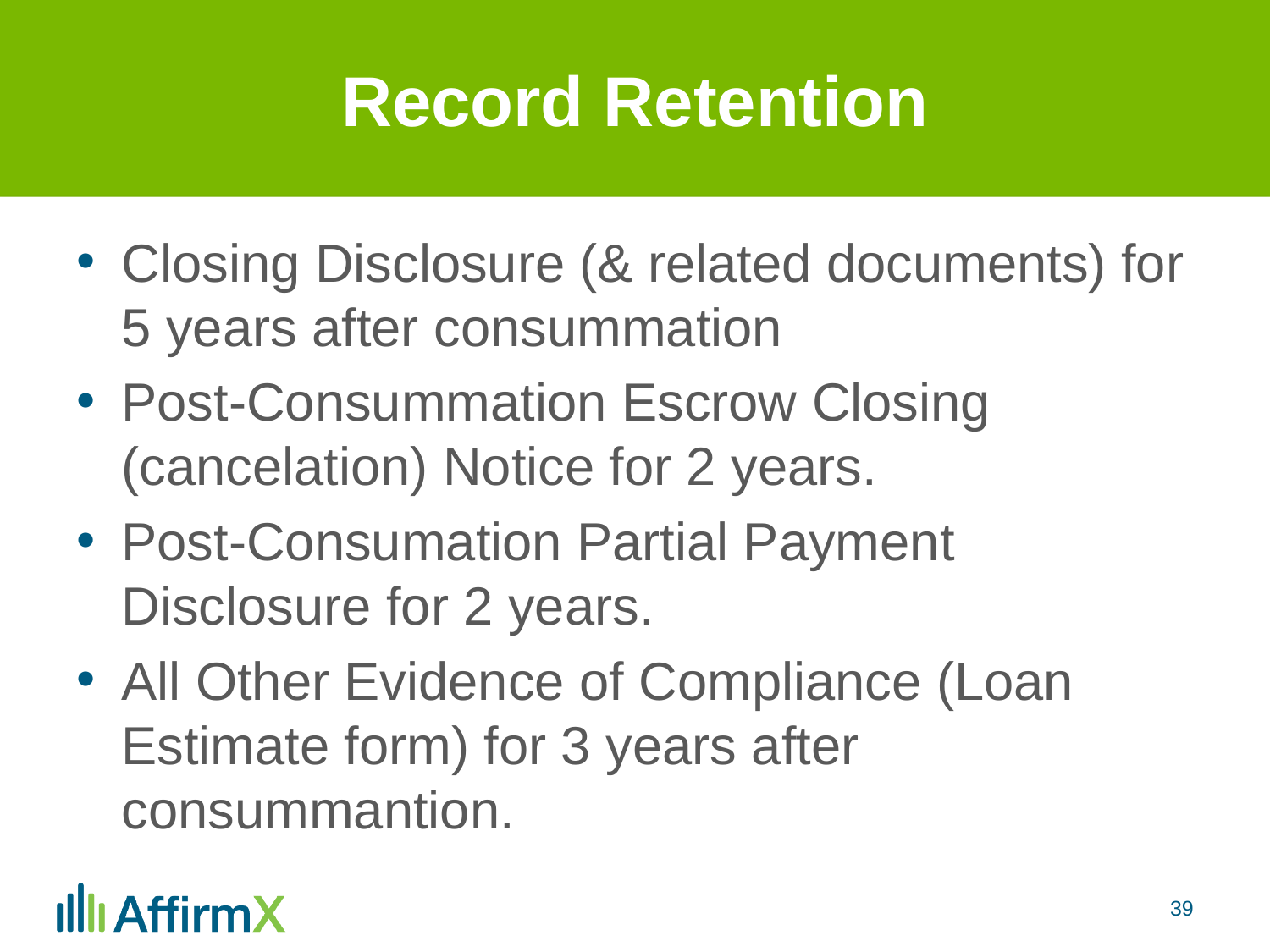

# Record Retention
Closing Disclosure (& related documents) for 5 years after consummation
Post-Consummation Escrow Closing (cancelation) Notice for 2 years.
Post-Consumation Partial Payment Disclosure for 2 years.
All Other Evidence of Compliance (Loan Estimate form) for 3 years after consummantion.
39